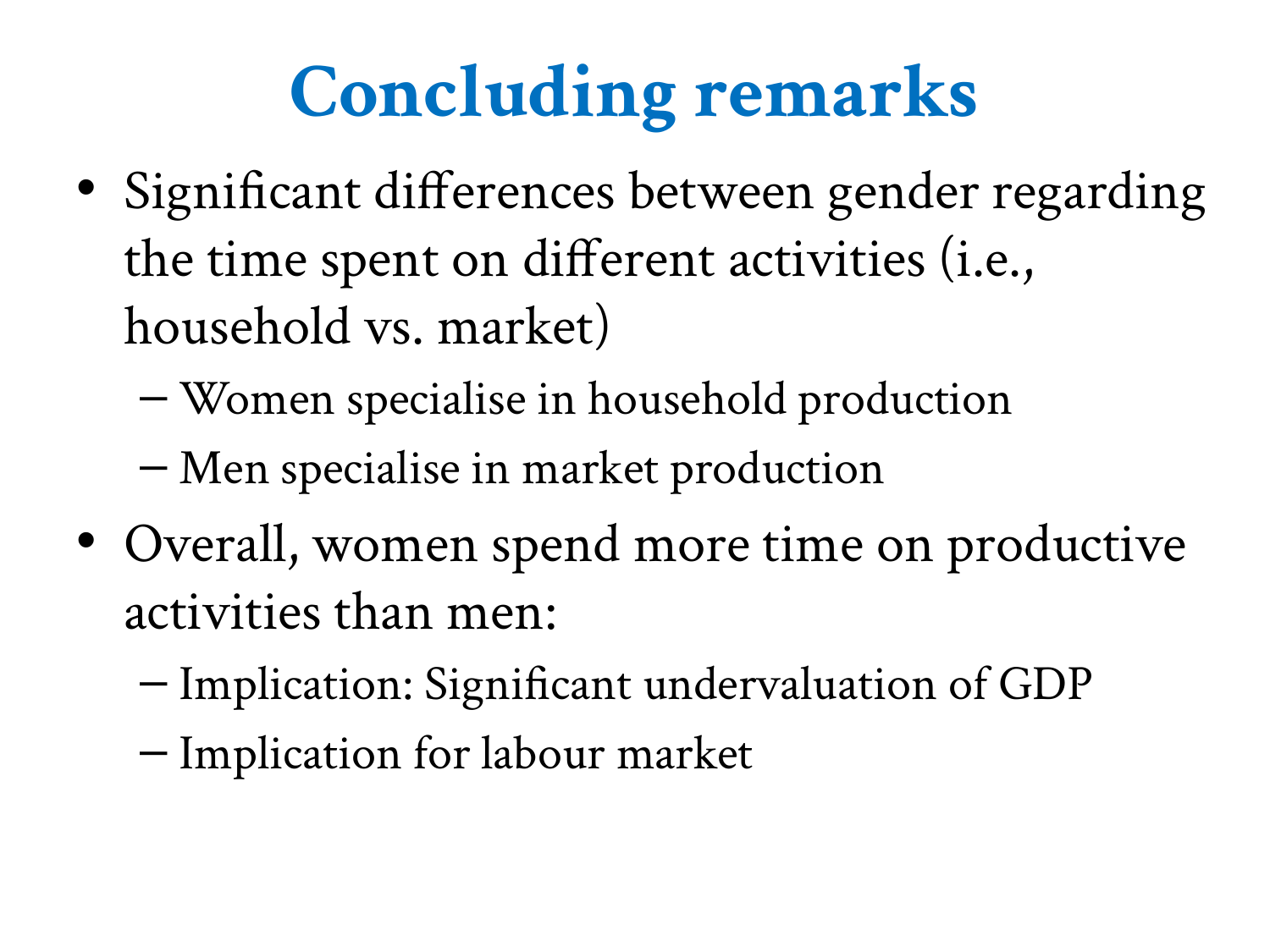

# Concluding remarks
Significant differences between gender regarding the time spent on different activities (i.e., household vs. market)
Women specialise in household production
Men specialise in market production
Overall, women spend more time on productive activities than men:
Implication: Significant undervaluation of GDP
Implication for labour market